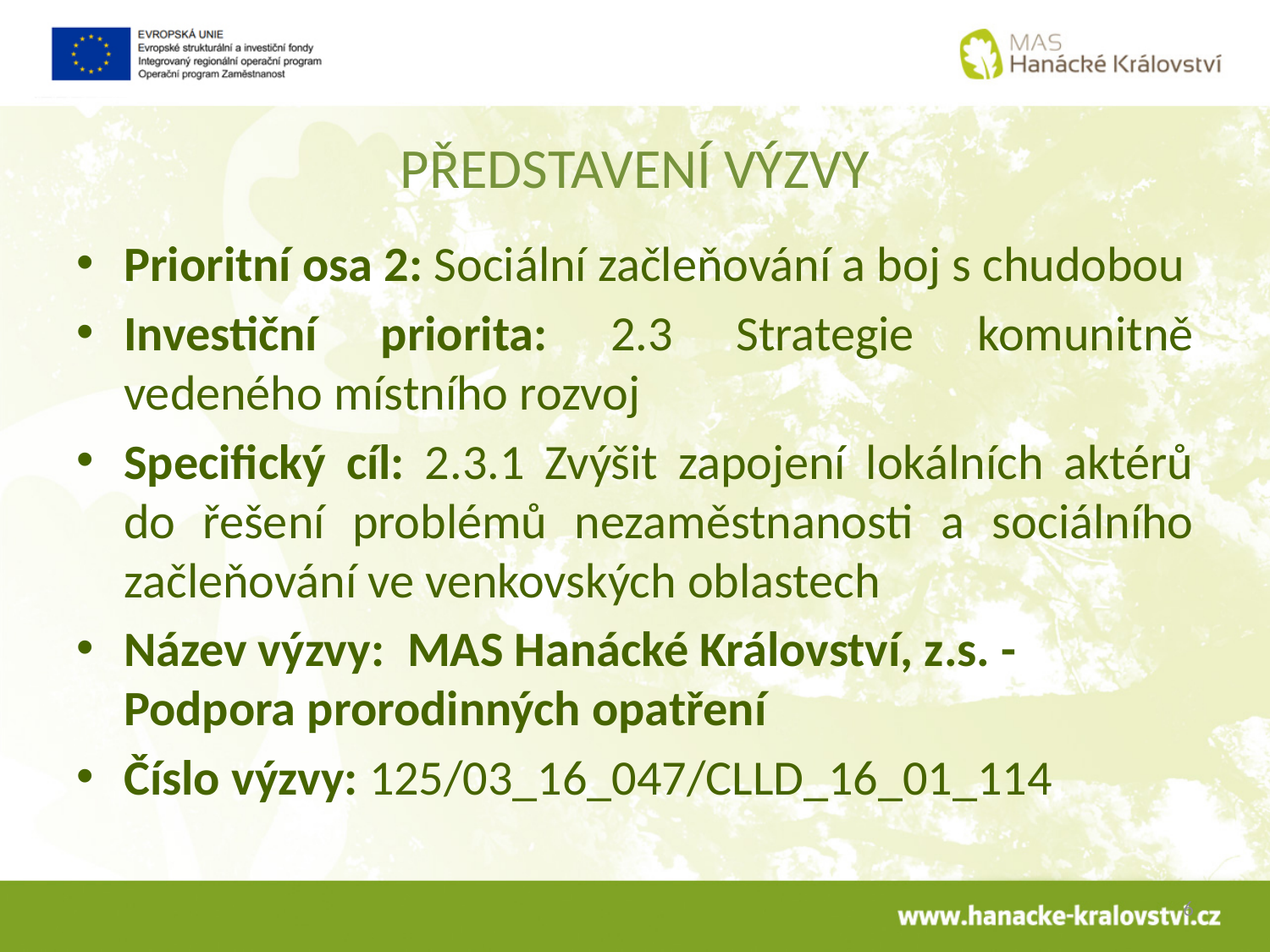

# Představení výzVY
Prioritní osa 2: Sociální začleňování a boj s chudobou
Investiční priorita: 2.3 Strategie komunitně vedeného místního rozvoj
Specifický cíl: 2.3.1 Zvýšit zapojení lokálních aktérů do řešení problémů nezaměstnanosti a sociálního začleňování ve venkovských oblastech
Název výzvy:  MAS Hanácké Království, z.s. - Podpora prorodinných opatření
Číslo výzvy: 125/03_16_047/CLLD_16_01_114

6